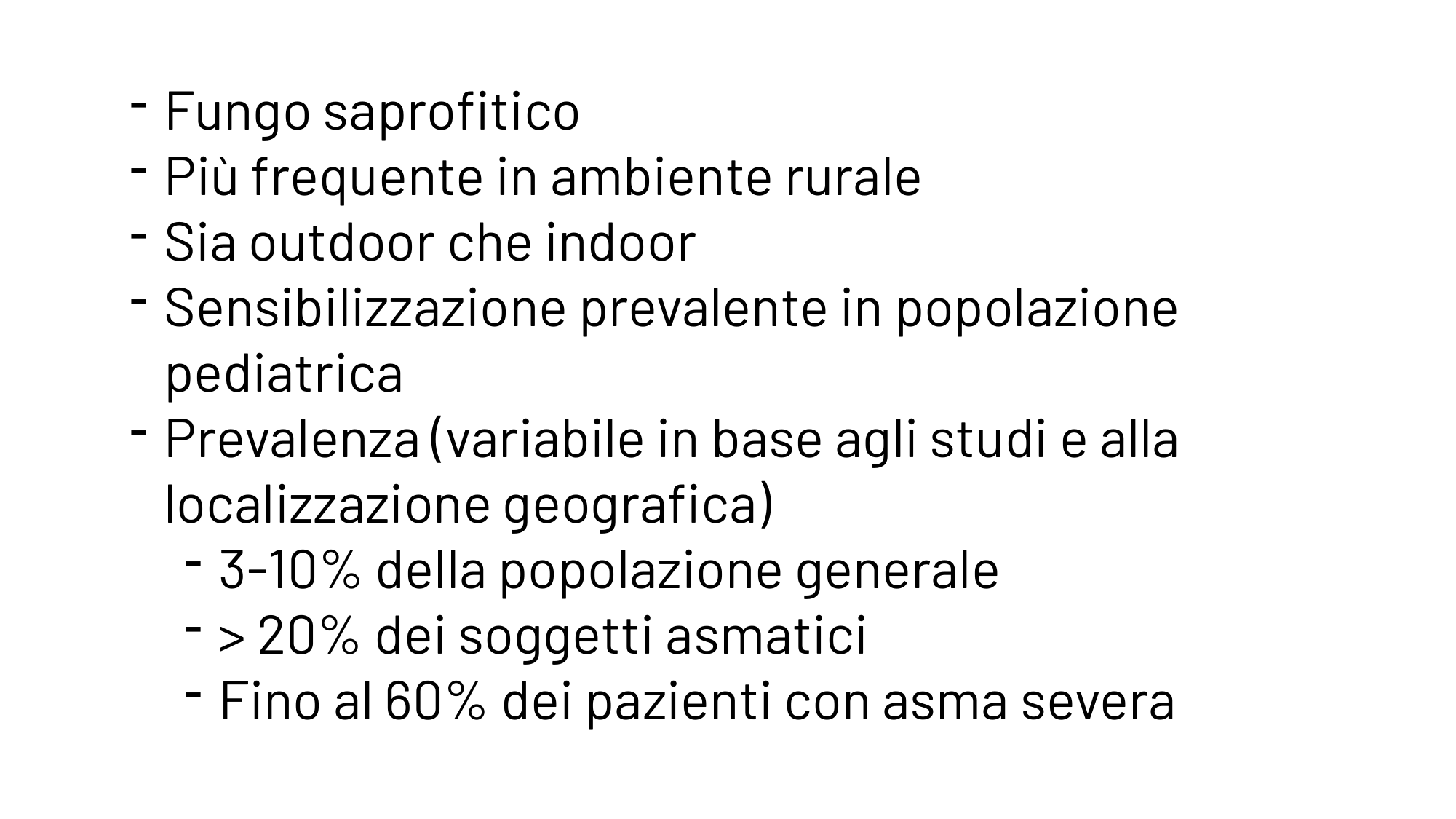

Fungo saprofitico
Più frequente in ambiente rurale
Sia outdoor che indoor
Sensibilizzazione prevalente in popolazione pediatrica
Prevalenza (variabile in base agli studi e alla localizzazione geografica)
3-10% della popolazione generale
> 20% dei soggetti asmatici
Fino al 60% dei pazienti con asma severa